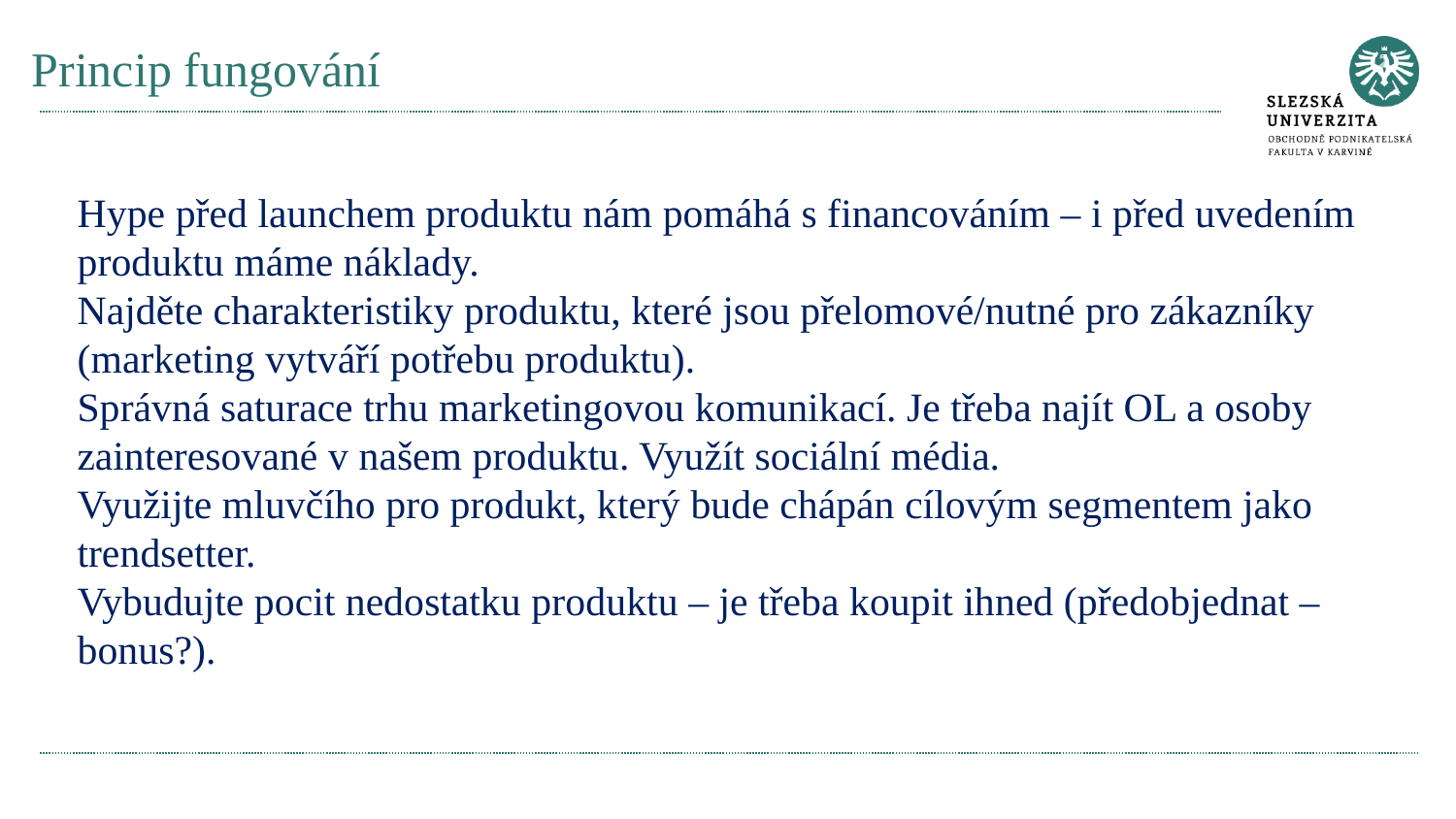

# Princip fungování
Hype před launchem produktu nám pomáhá s financováním – i před uvedením produktu máme náklady.
Najděte charakteristiky produktu, které jsou přelomové/nutné pro zákazníky (marketing vytváří potřebu produktu).
Správná saturace trhu marketingovou komunikací. Je třeba najít OL a osoby zainteresované v našem produktu. Využít sociální média.
Využijte mluvčího pro produkt, který bude chápán cílovým segmentem jako trendsetter.
Vybudujte pocit nedostatku produktu – je třeba koupit ihned (předobjednat – bonus?).